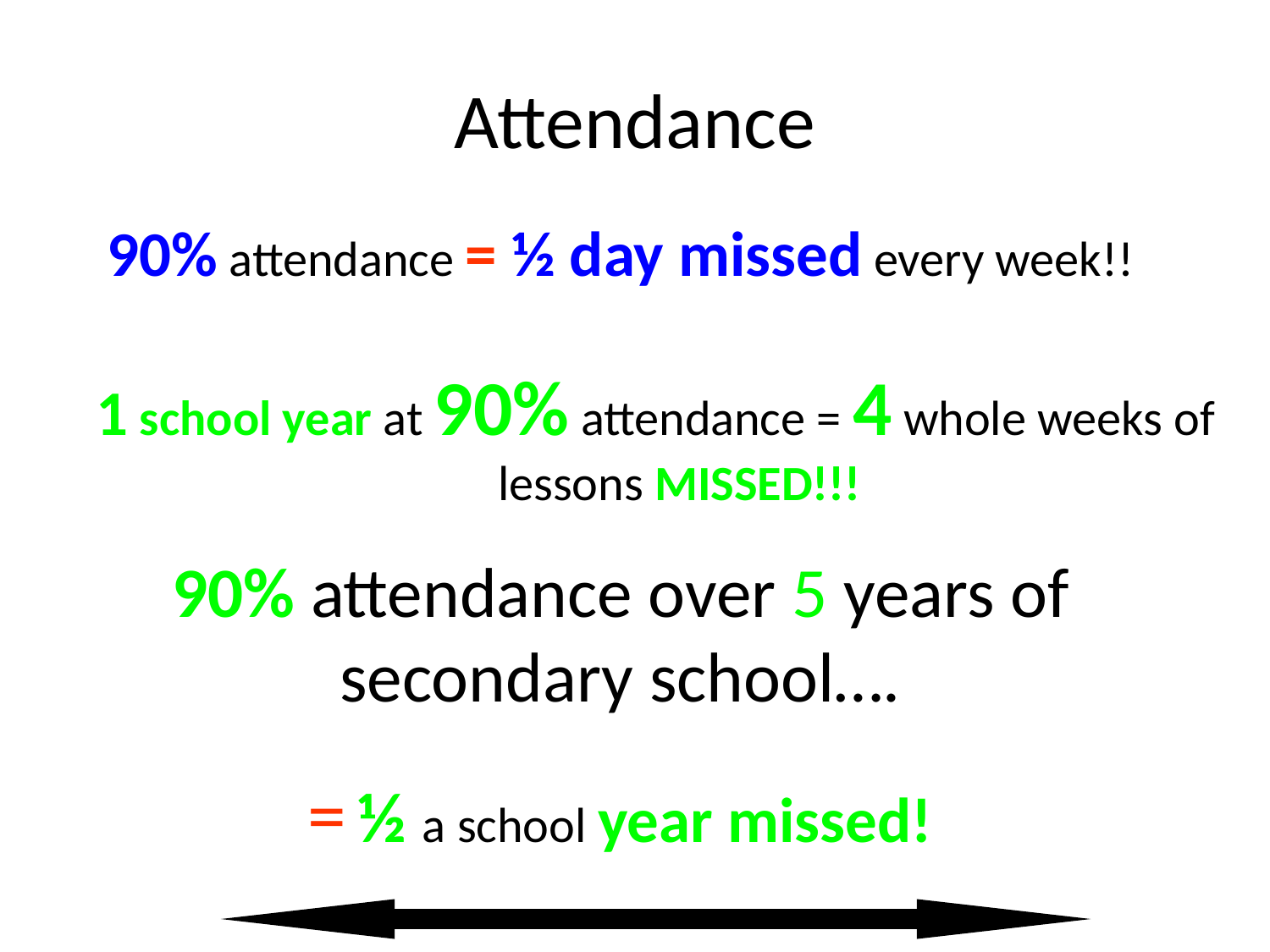

# Attendance
90% attendance = ½ day missed every week!!

1 school year at 90% attendance = 4 whole weeks of lessons MISSED!!!
90% attendance over 5 years of secondary school….
= ½ a school year missed!